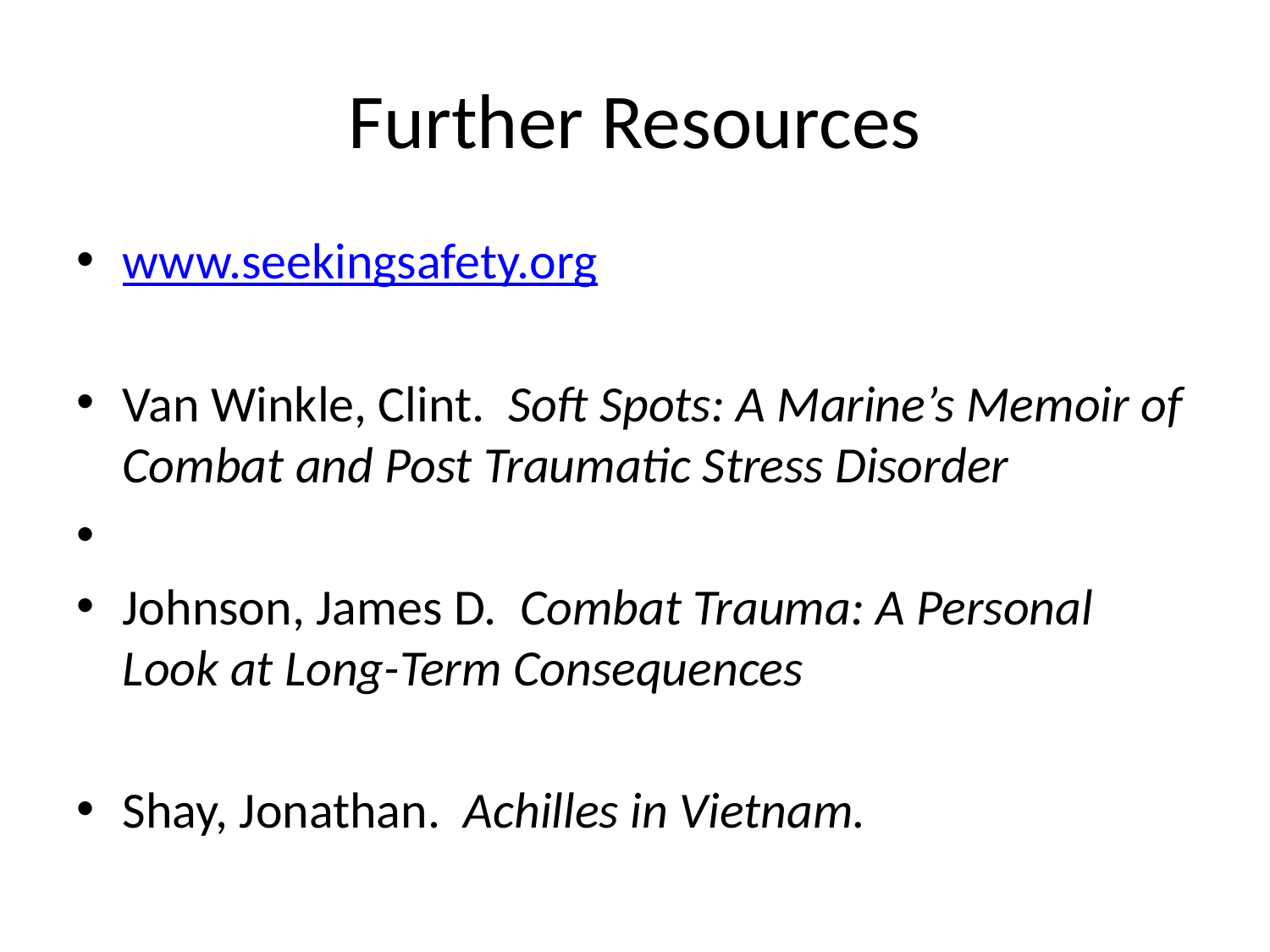

# Further Resources
www.seekingsafety.org

Van Winkle, Clint.  Soft Spots: A Marine’s Memoir of Combat and Post Traumatic Stress Disorder

Johnson, James D.  Combat Trauma: A Personal Look at Long-Term Consequences

Shay, Jonathan.  Achilles in Vietnam.